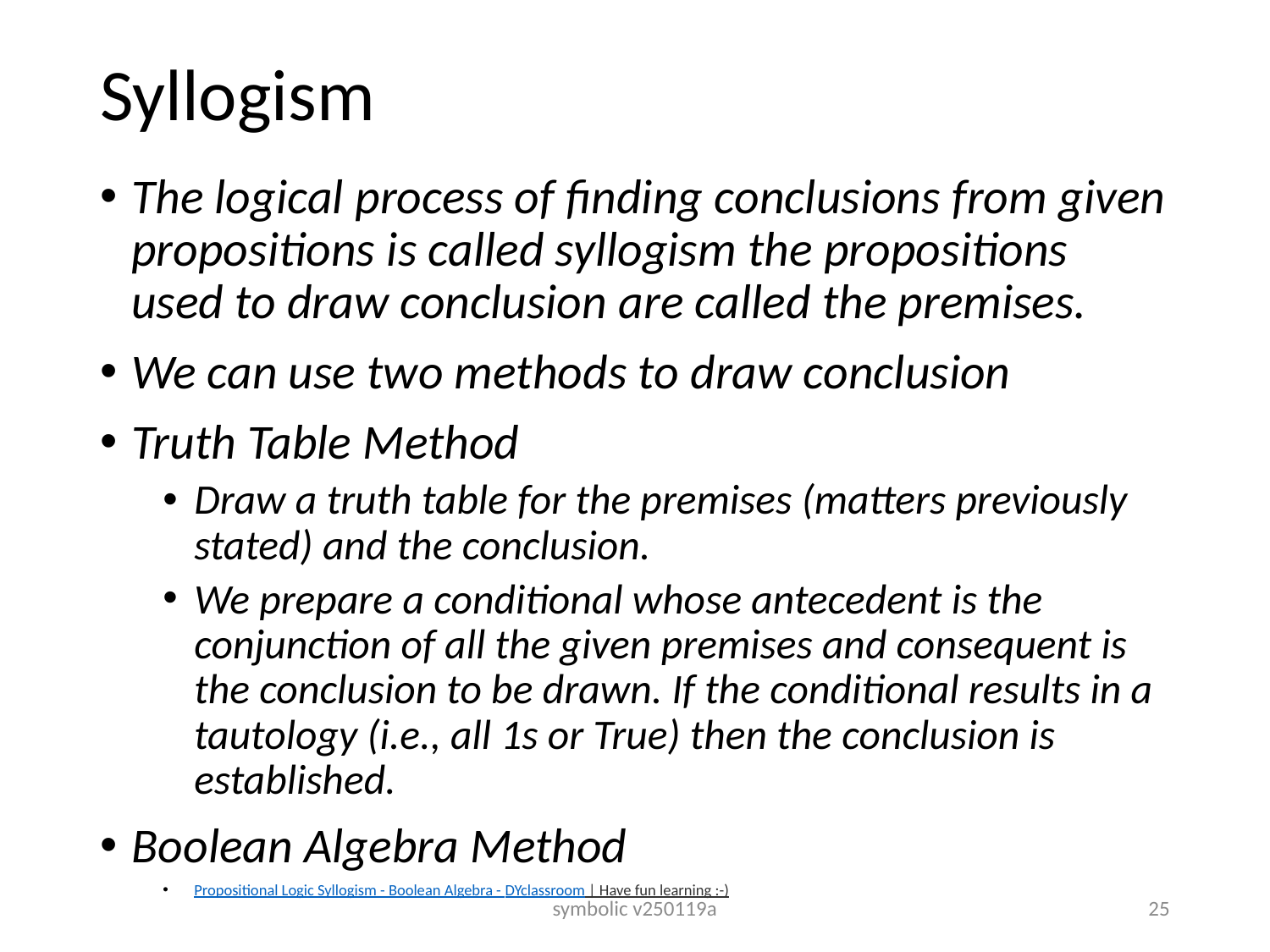

# Syllogism
The logical process of finding conclusions from given propositions is called syllogism the propositions used to draw conclusion are called the premises.
We can use two methods to draw conclusion
Truth Table Method
Draw a truth table for the premises (matters previously stated) and the conclusion.
We prepare a conditional whose antecedent is the conjunction of all the given premises and consequent is the conclusion to be drawn. If the conditional results in a tautology (i.e., all 1s or True) then the conclusion is established.
Boolean Algebra Method
Propositional Logic Syllogism - Boolean Algebra - DYclassroom | Have fun learning :-)
symbolic v250119a
25